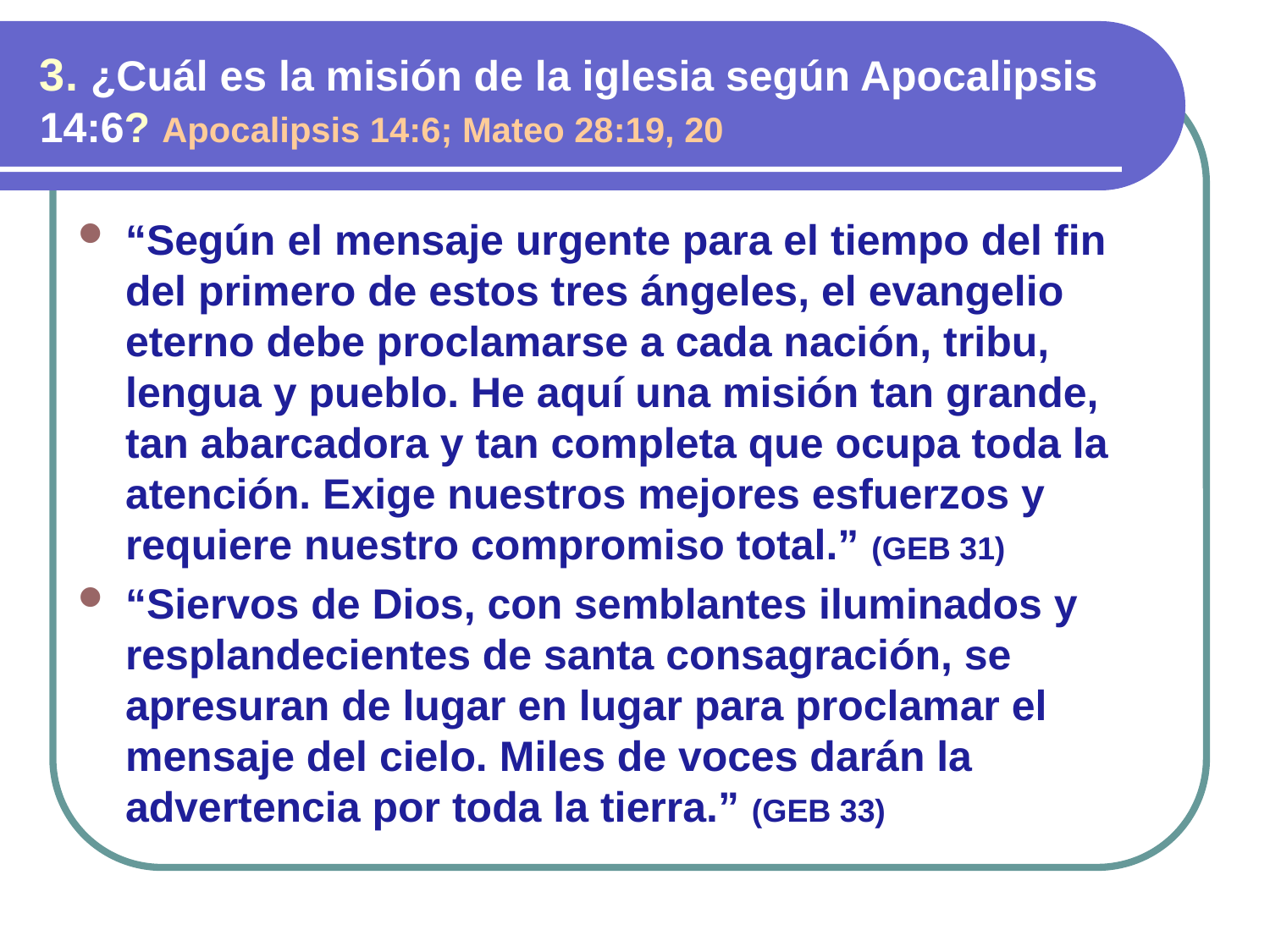

3. ¿Cuál es la misión de la iglesia según Apocalipsis 14:6? Apocalipsis 14:6; Mateo 28:19, 20
“Según el mensaje urgente para el tiempo del fin del primero de estos tres ángeles, el evangelio eterno debe proclamarse a cada nación, tribu, lengua y pueblo. He aquí una misión tan grande, tan abarcadora y tan completa que ocupa toda la atención. Exige nuestros mejores esfuerzos y requiere nuestro compromiso total.” (GEB 31)
“Siervos de Dios, con semblantes iluminados y resplandecientes de santa consagración, se apresuran de lugar en lugar para proclamar el mensaje del cielo. Miles de voces darán la advertencia por toda la tierra.” (GEB 33)